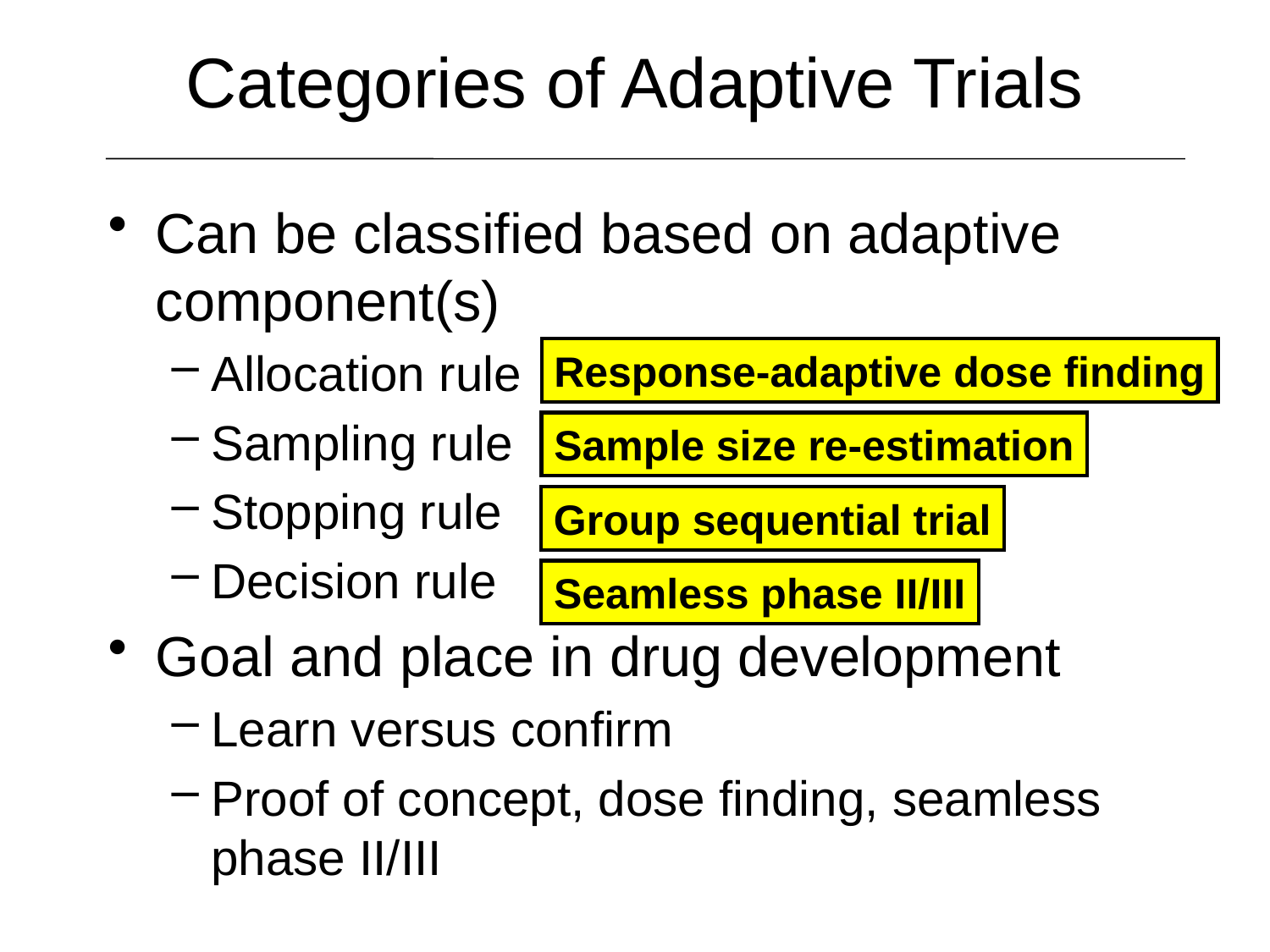

# Categories of Adaptive Trials

Can be classified based on adaptive component(s)
Allocation rule
Sampling rule
Stopping rule
Decision rule
Goal and place in drug development
Learn versus confirm
Proof of concept, dose finding, seamless phase II/III
Response-adaptive dose finding
Sample size re-estimation
Group sequential trial
Seamless phase II/III